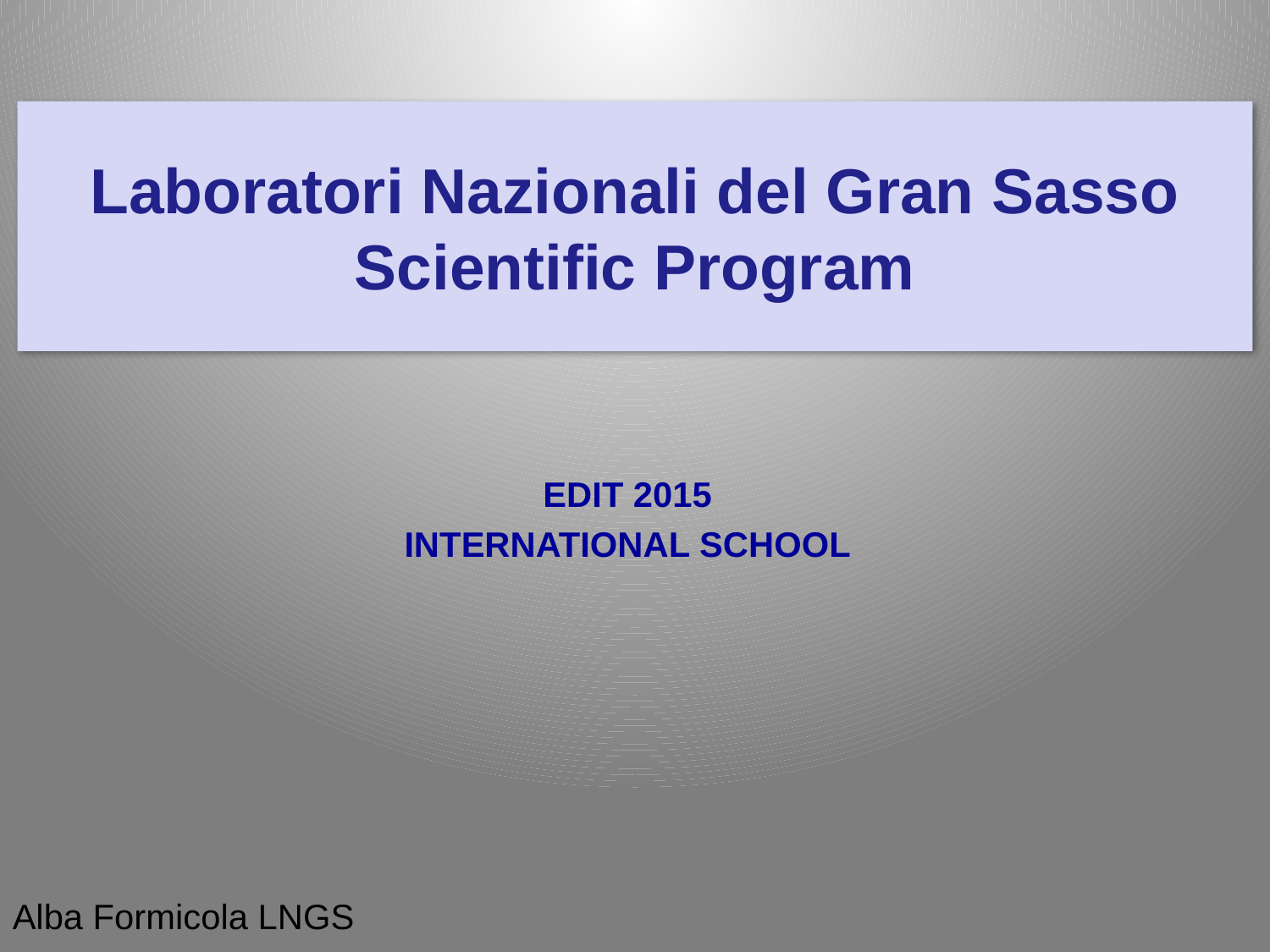

# Laboratori Nazionali del Gran Sasso Scientific Program

EDIT 2015
INTERNATIONAL SCHOOL
Alba Formicola LNGS